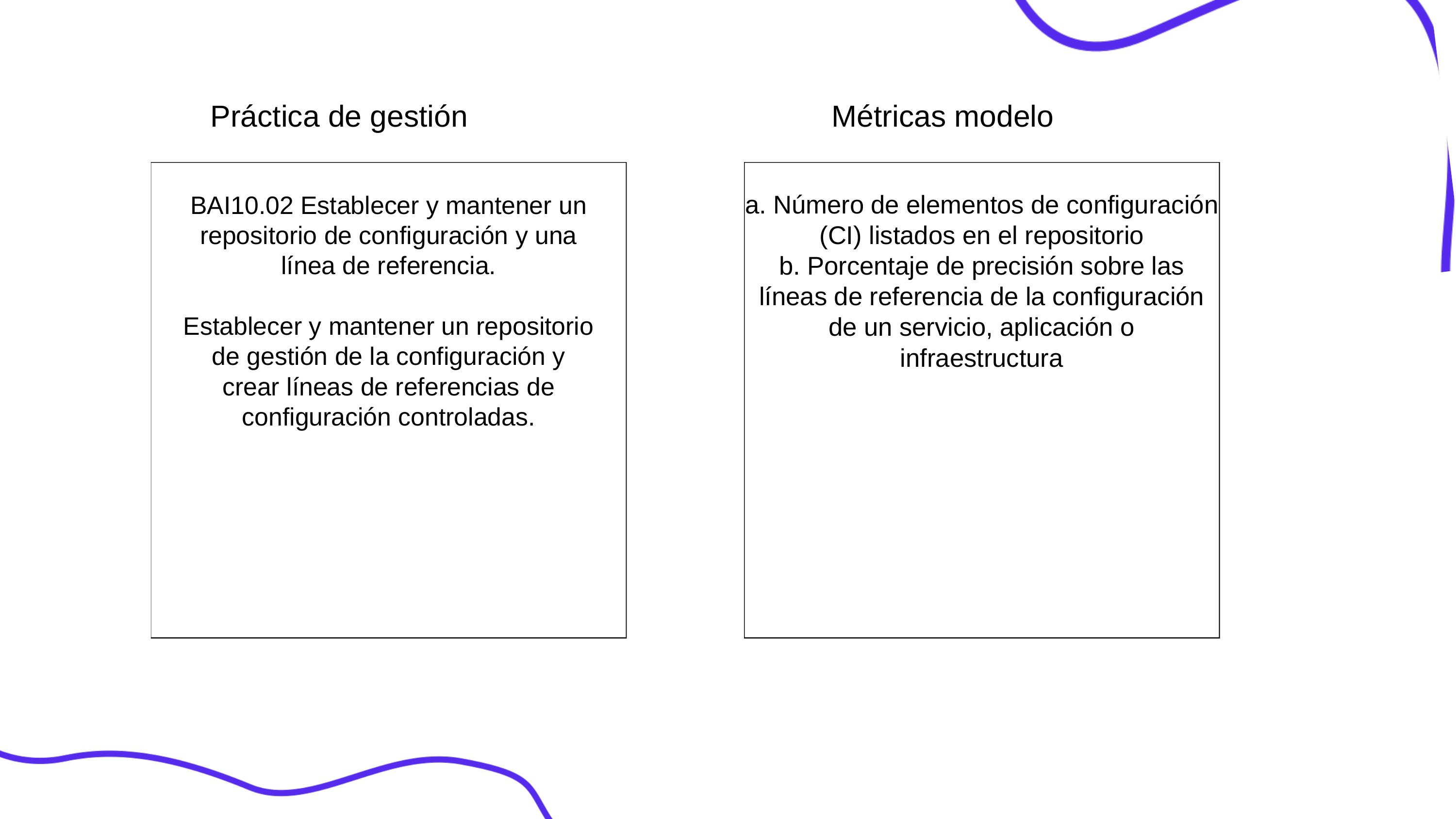

Práctica de gestión
Métricas modelo

a. Número de elementos de configuración (CI) listados en el repositorio
b. Porcentaje de precisión sobre las líneas de referencia de la configuración de un servicio, aplicación o infraestructura

BAI10.02 Establecer y mantener un repositorio de configuración y una línea de referencia.

Establecer y mantener un repositorio de gestión de la configuración y crear líneas de referencias de configuración controladas.
1